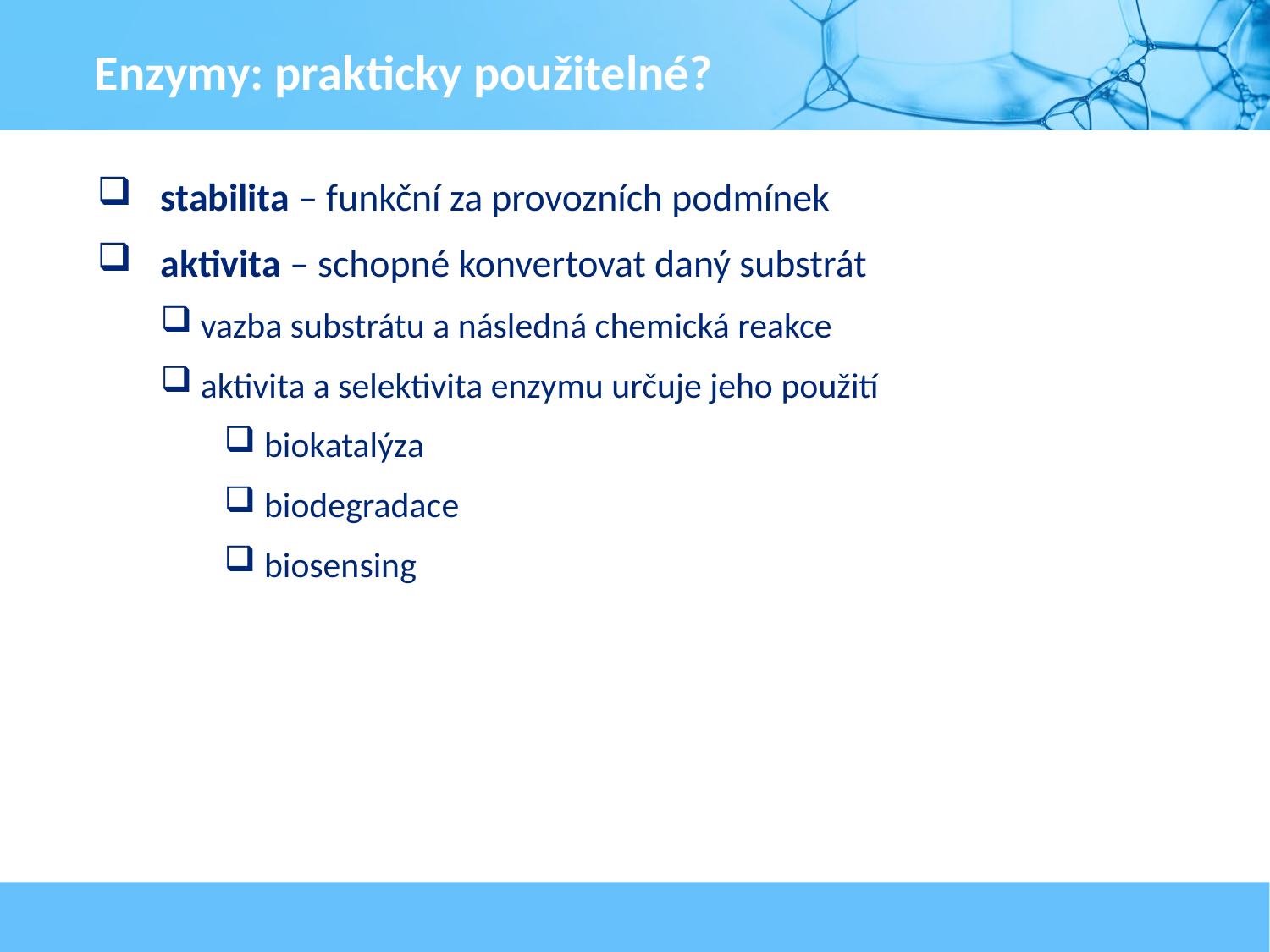

Enzymy: prakticky použitelné?
stabilita – funkční za provozních podmínek
aktivita – schopné konvertovat daný substrát
vazba substrátu a následná chemická reakce
aktivita a selektivita enzymu určuje jeho použití
 biokatalýza
 biodegradace
 biosensing